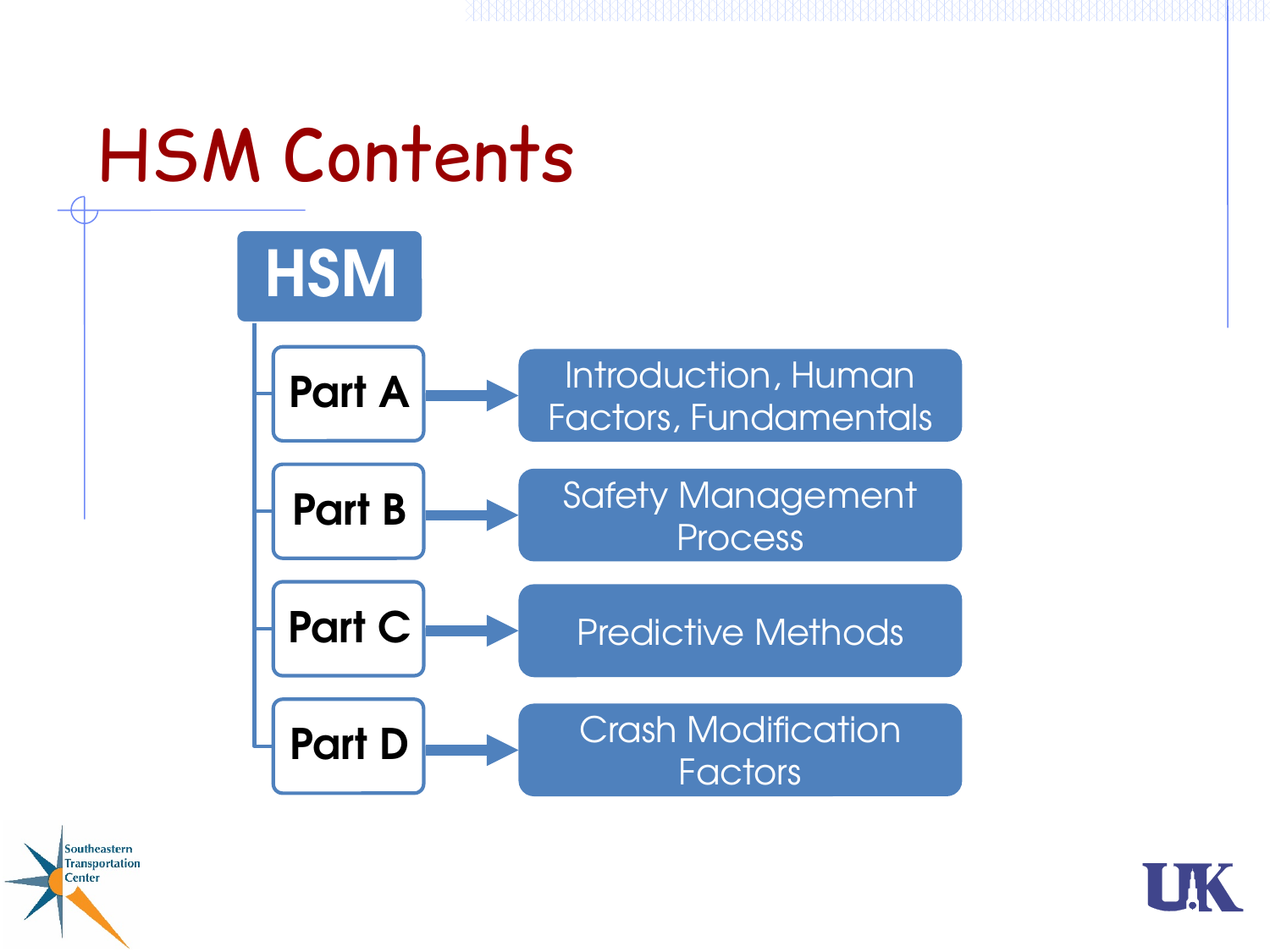

# HSM Contents
HSM
Part A
Part B
Part C
Part D
Introduction, Human Factors, Fundamentals
Safety Management Process
Predictive Methods
Crash Modification Factors